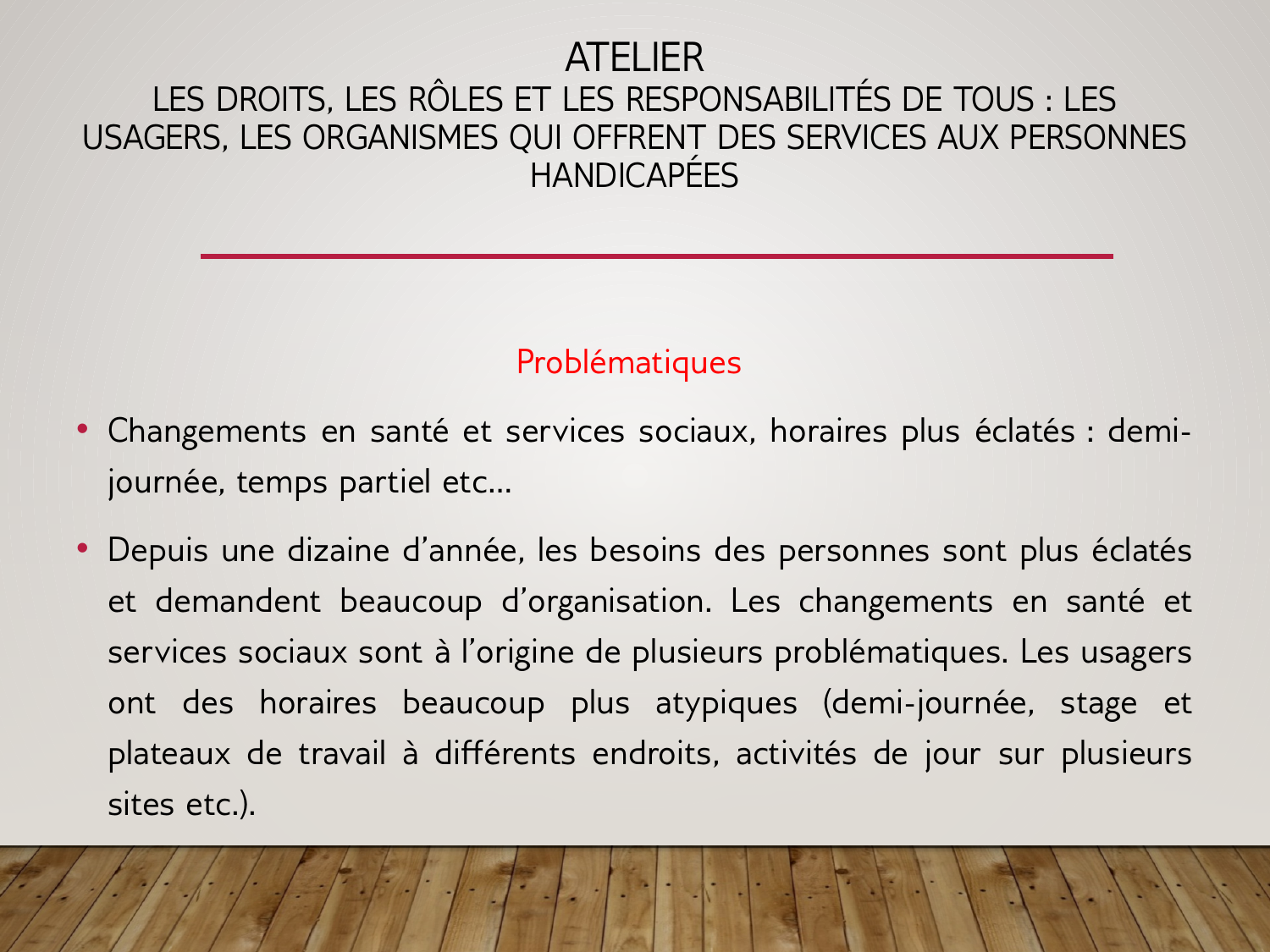

# Atelier Les droits, les rôles et les responsabilités de tous : les usagers, les organismes qui offrent des services aux personnes handicapées
Problématiques
Changements en santé et services sociaux, horaires plus éclatés : demi-journée, temps partiel etc…
Depuis une dizaine d’année, les besoins des personnes sont plus éclatés et demandent beaucoup d’organisation. Les changements en santé et services sociaux sont à l’origine de plusieurs problématiques. Les usagers ont des horaires beaucoup plus atypiques (demi-journée, stage et plateaux de travail à différents endroits, activités de jour sur plusieurs sites etc.).